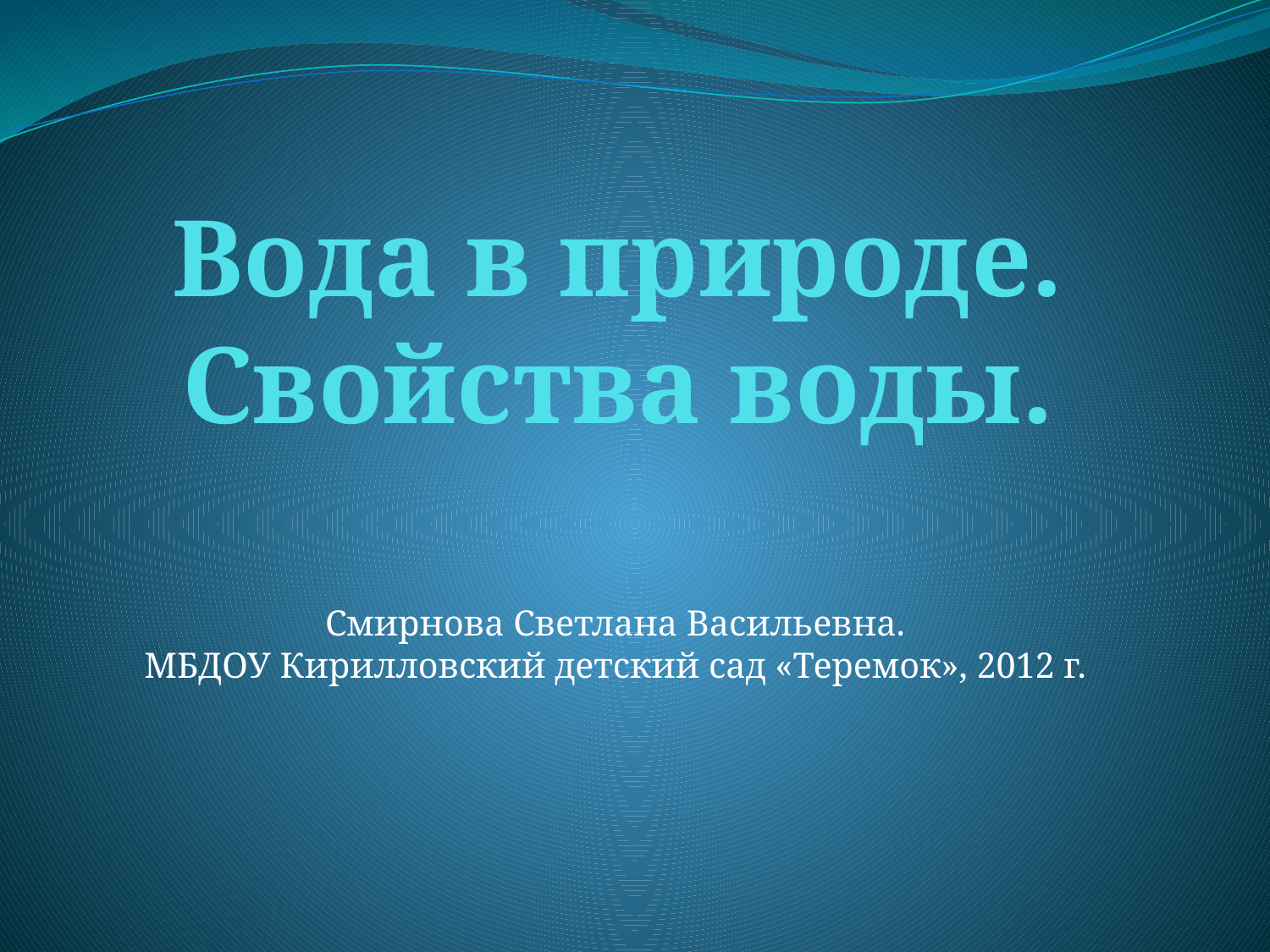

# Вода в природе. Свойства воды.
Смирнова Светлана Васильевна.
МБДОУ Кирилловский детский сад «Теремок», 2012 г.